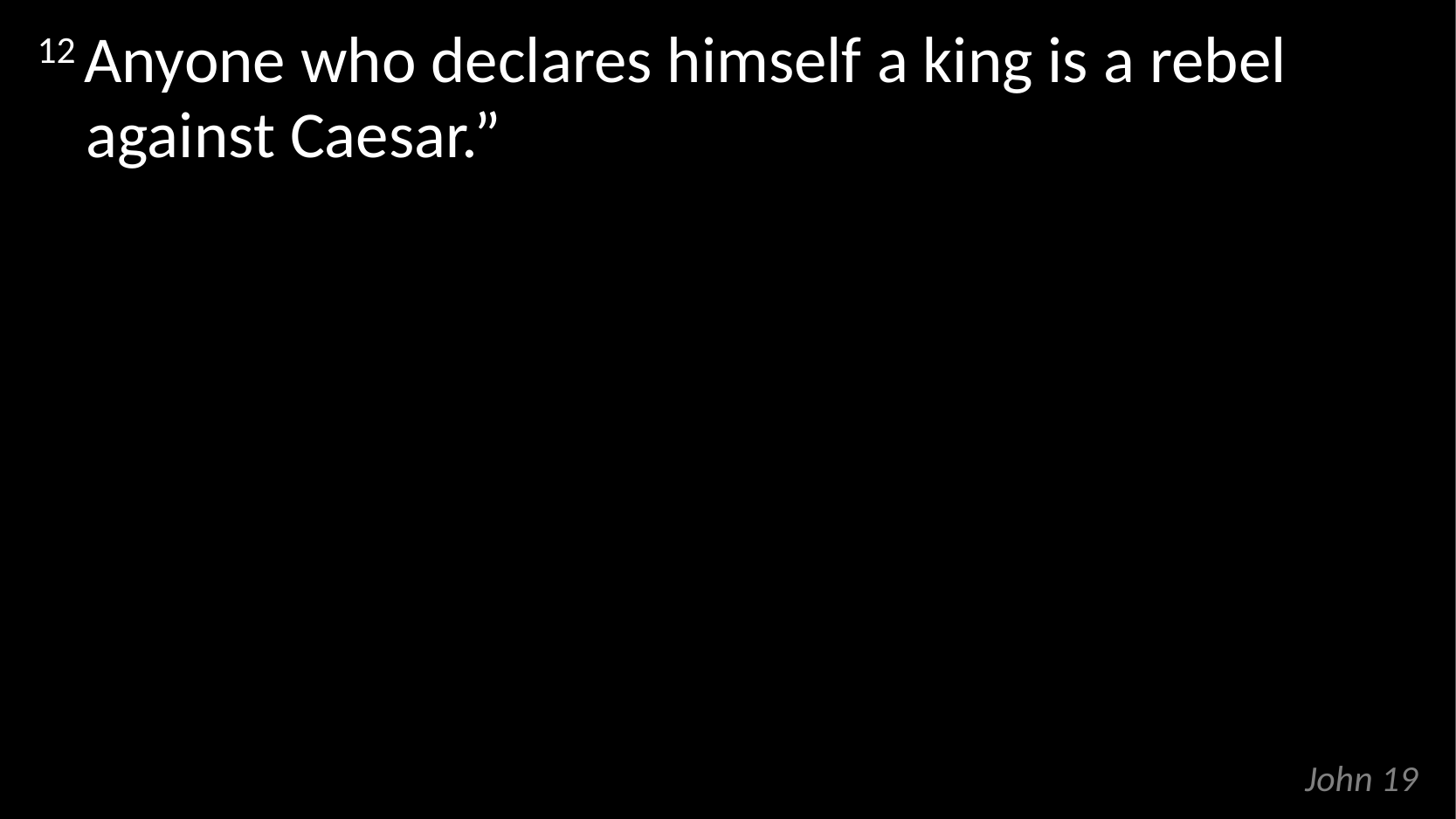

12 Anyone who declares himself a king is a rebel against Caesar.”
# John 19